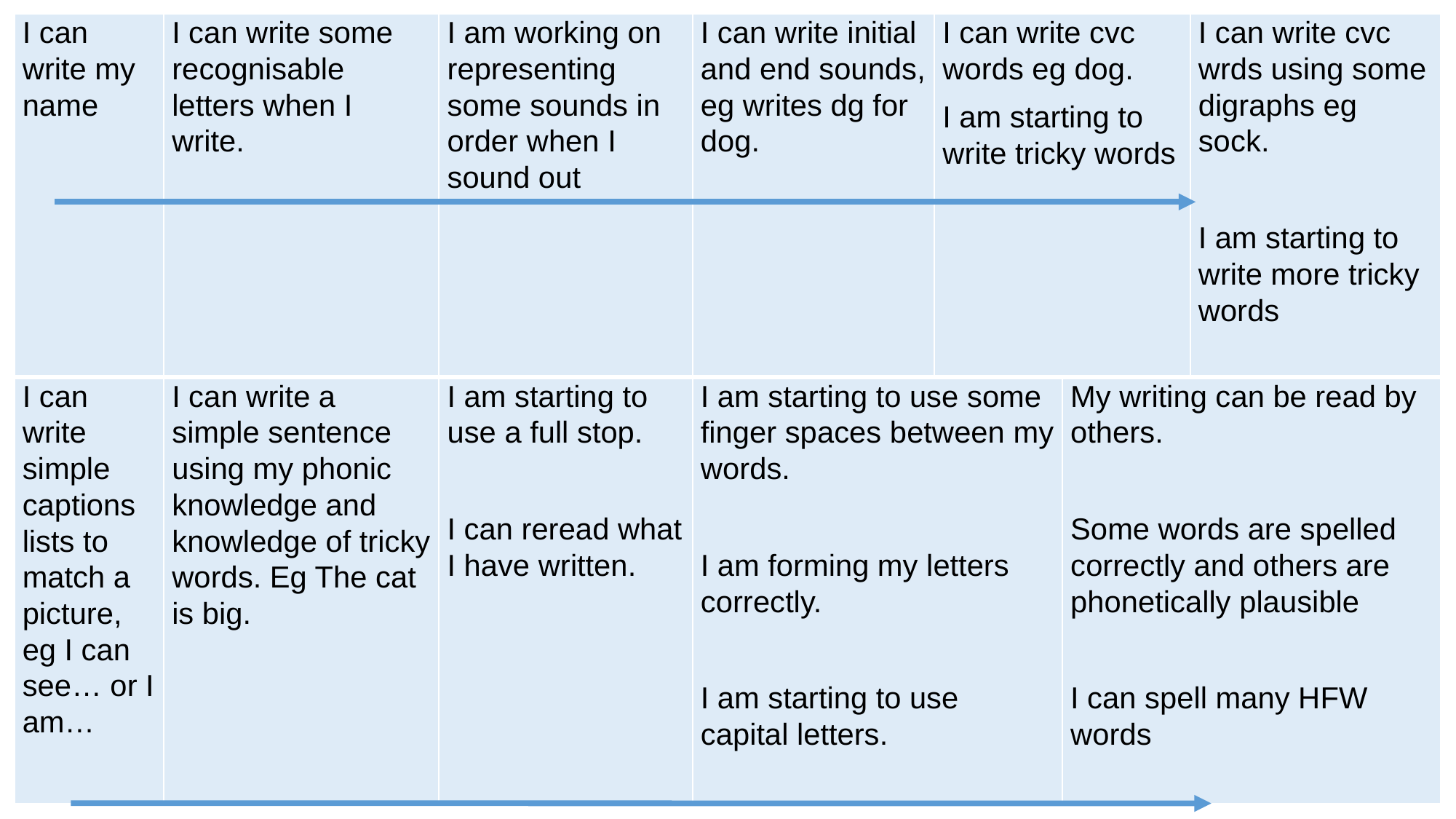

| I can write my name | I can write some recognisable letters when I write. | I am working on representing some sounds in order when I sound out | I can write initial and end sounds, eg writes dg for dog. | I can write cvc words eg dog. I am starting to write tricky words |  | I can write cvc wrds using some digraphs eg sock.   I am starting to write more tricky words |
| --- | --- | --- | --- | --- | --- | --- |
| I can write simple captions lists to match a picture, eg I can see… or I am… | I can write a simple sentence using my phonic knowledge and knowledge of tricky words. Eg The cat is big. | I am starting to use a full stop.   I can reread what I have written. | I am starting to use some finger spaces between my words.   I am forming my letters correctly.   I am starting to use capital letters. |  | My writing can be read by others.   Some words are spelled correctly and others are phonetically plausible   I can spell many HFW words | My writing can be read by others.   Some words are spelled correctly and others are phonetically plausible   I can spell many HFW words |
#